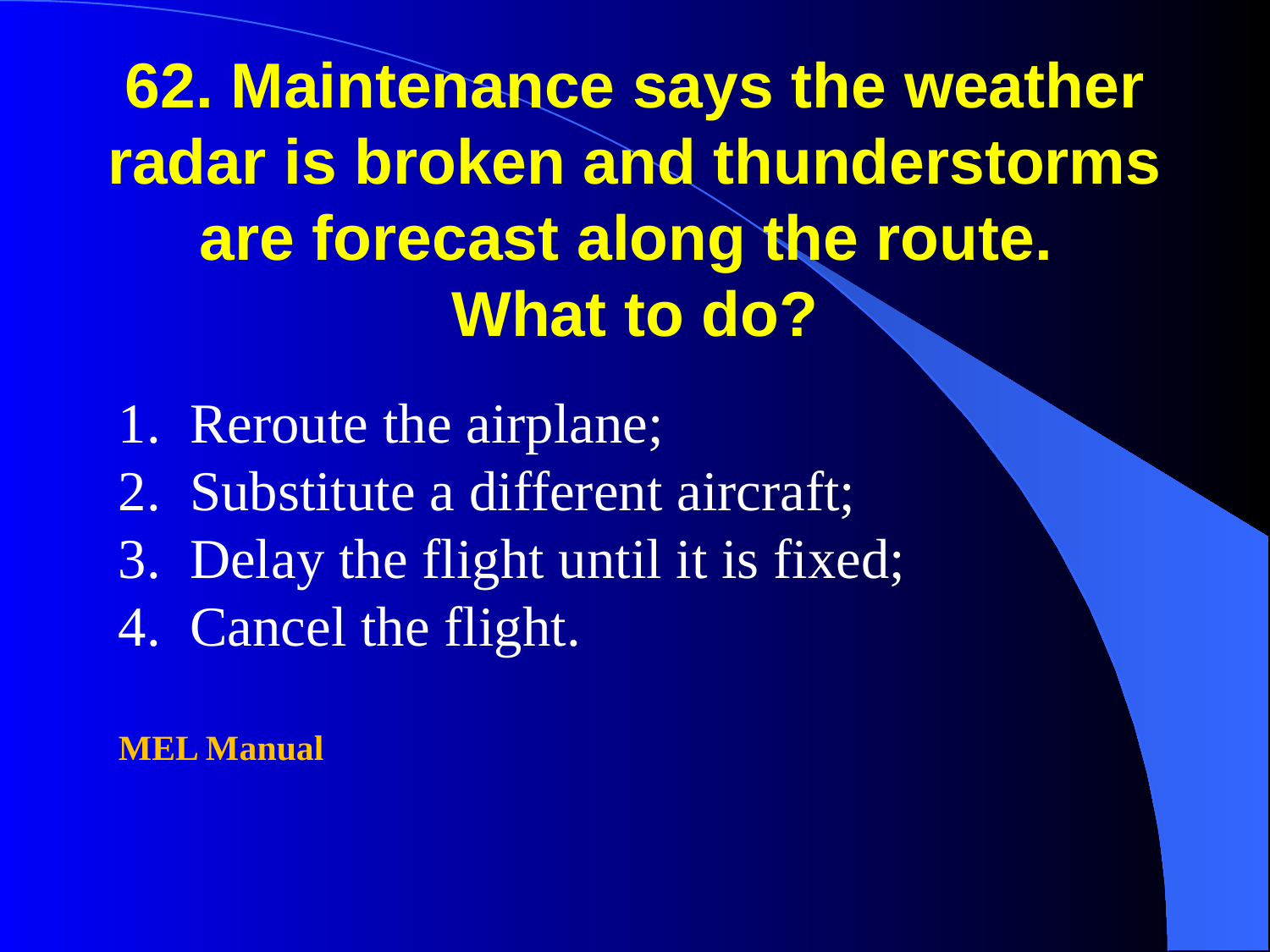

62. Maintenance says the weather radar is broken and thunderstorms are forecast along the route.
What to do?
Reroute the airplane;
Substitute a different aircraft;
Delay the flight until it is fixed;
Cancel the flight.

MEL Manual